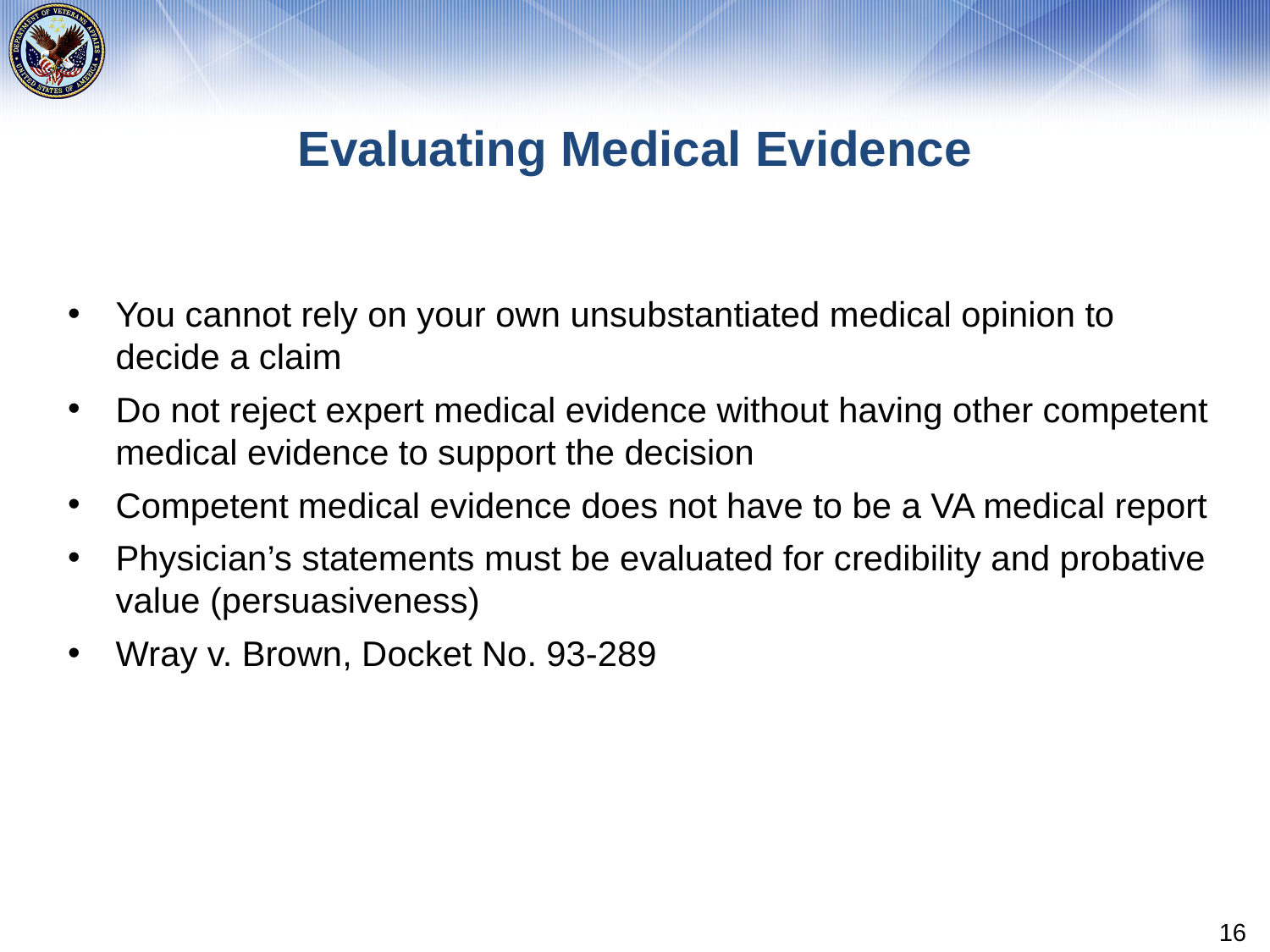

# Evaluating Medical Evidence
You cannot rely on your own unsubstantiated medical opinion to decide a claim
Do not reject expert medical evidence without having other competent medical evidence to support the decision
Competent medical evidence does not have to be a VA medical report
Physician’s statements must be evaluated for credibility and probative value (persuasiveness)
Wray v. Brown, Docket No. 93-289
16